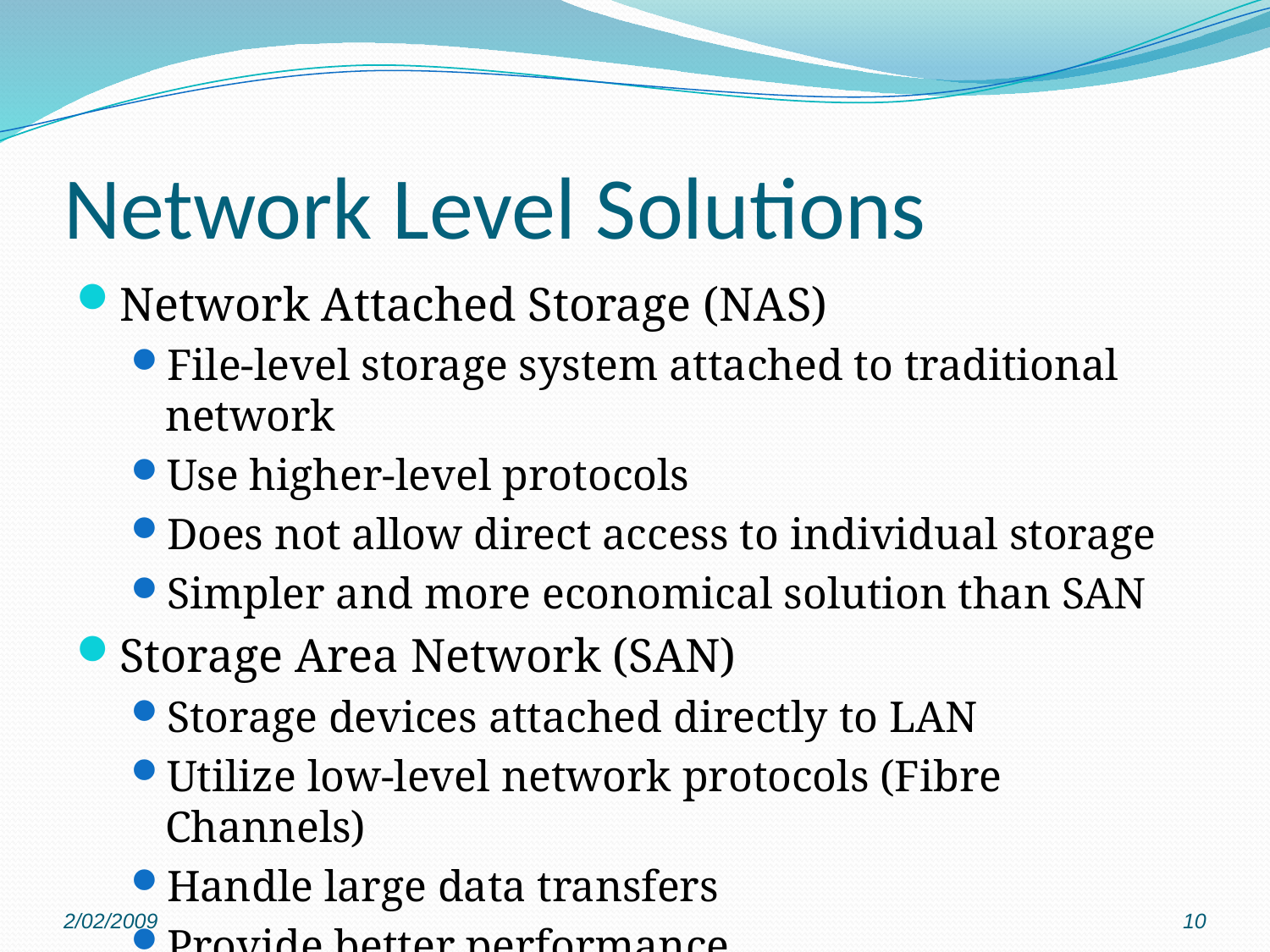

# Network Level Solutions
Network Attached Storage (NAS)
File-level storage system attached to traditional network
Use higher-level protocols
Does not allow direct access to individual storage
Simpler and more economical solution than SAN
Storage Area Network (SAN)
Storage devices attached directly to LAN
Utilize low-level network protocols (Fibre Channels)
Handle large data transfers
Provide better performance

2/02/2009
10